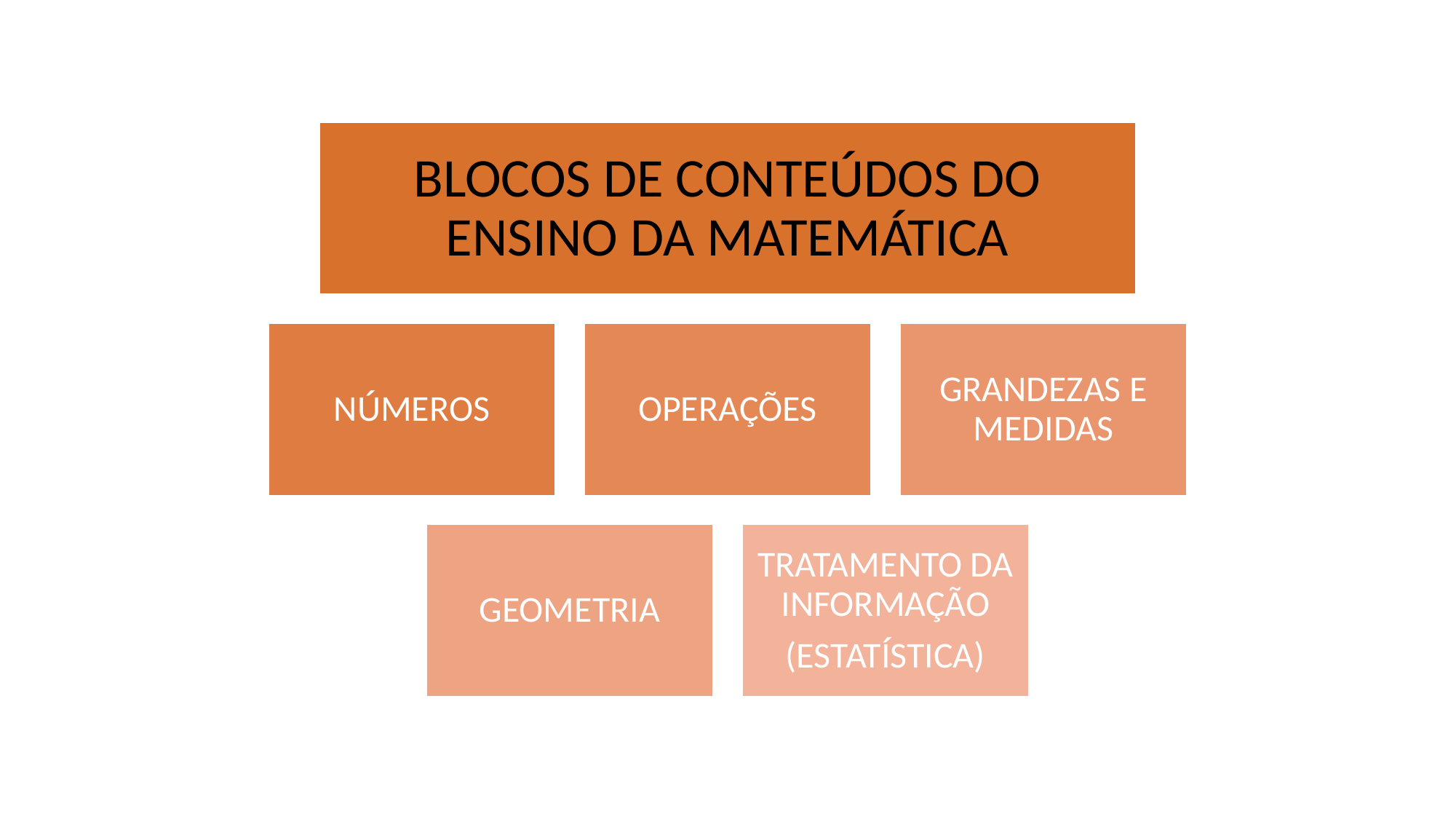

BLOCOS DE CONTEÚDOS DO ENSINO DA MATEMÁTICA
NÚMEROS
OPERAÇÕES
GRANDEZAS E MEDIDAS
GEOMETRIA
TRATAMENTO DA INFORMAÇÃO
(ESTATÍSTICA)